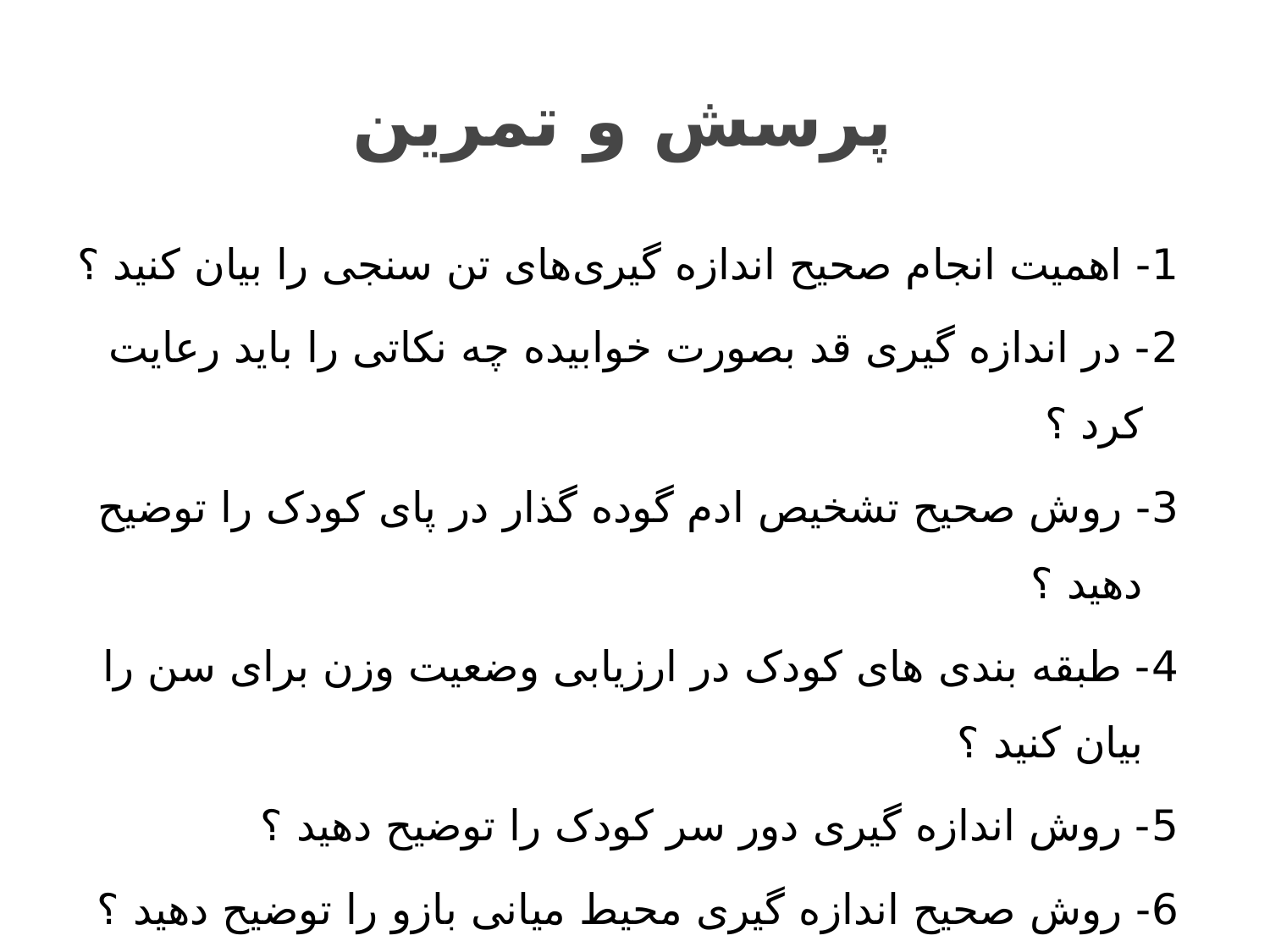

# پرسش و تمرین
1- اهمیت انجام صحیح اندازه گیری‌های تن سنجی را بیان کنید ؟
2- در اندازه گیری قد بصورت خوابیده چه نکاتی را باید رعایت کرد ؟
3- روش صحیح تشخیص ادم گوده گذار در پای کودک را توضیح دهید ؟
4- طبقه بندی های کودک در ارزيابی وضعيت وزن برای سن را بیان کنید ؟
5- روش اندازه گیری دور سر کودک را توضیح دهید ؟
6- روش صحیح اندازه گیری محیط میانی بازو را توضیح دهید ؟
7- مراقبت تغذيه اي كودكان كم وزن را بیان کنید ؟